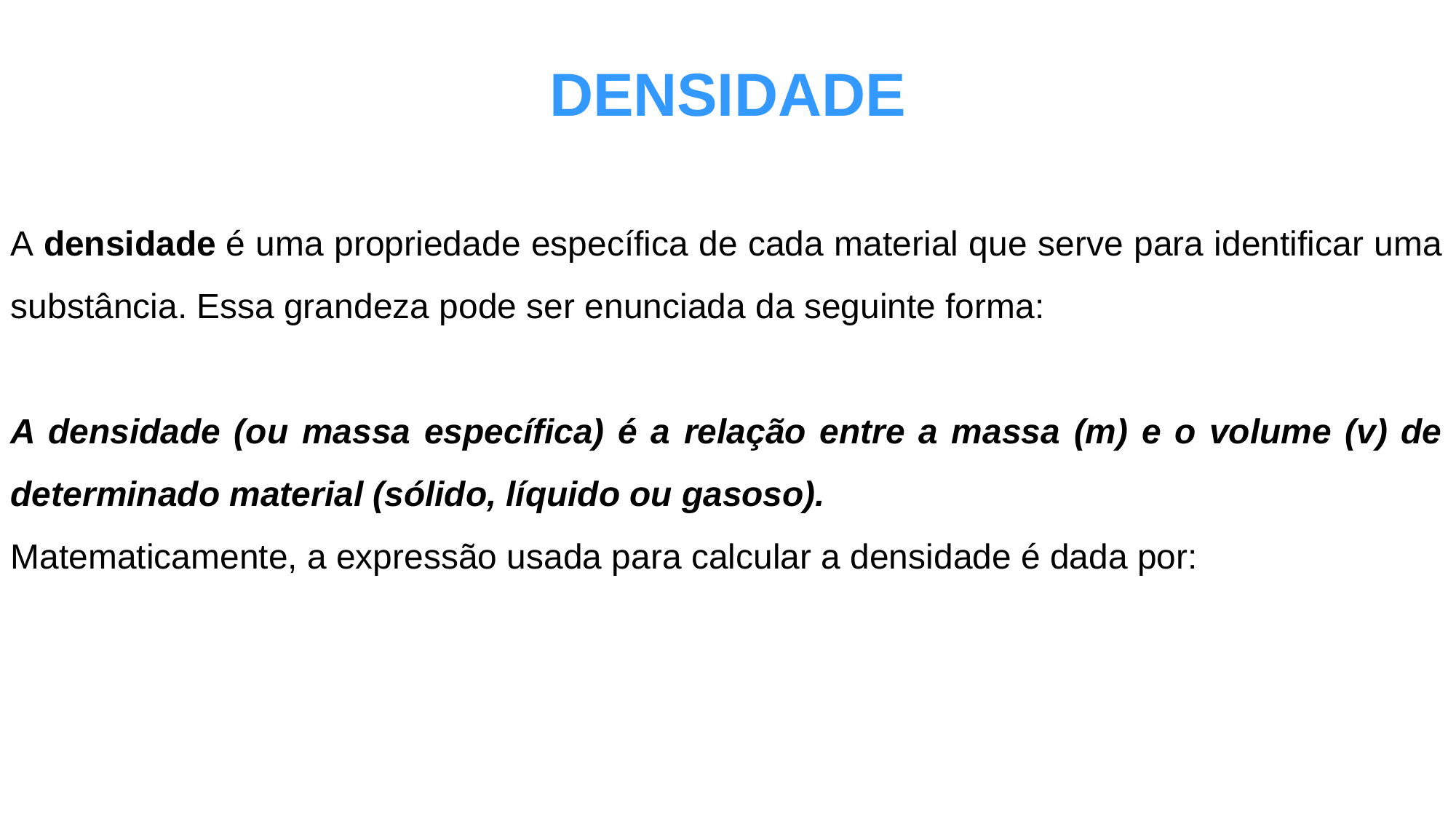

DENSIDADE
A densidade é uma propriedade específica de cada material que serve para identificar uma substância. Essa grandeza pode ser enunciada da seguinte forma:

A densidade (ou massa específica) é a relação entre a massa (m) e o volume (v) de determinado material (sólido, líquido ou gasoso).
Matematicamente, a expressão usada para calcular a densidade é dada por: